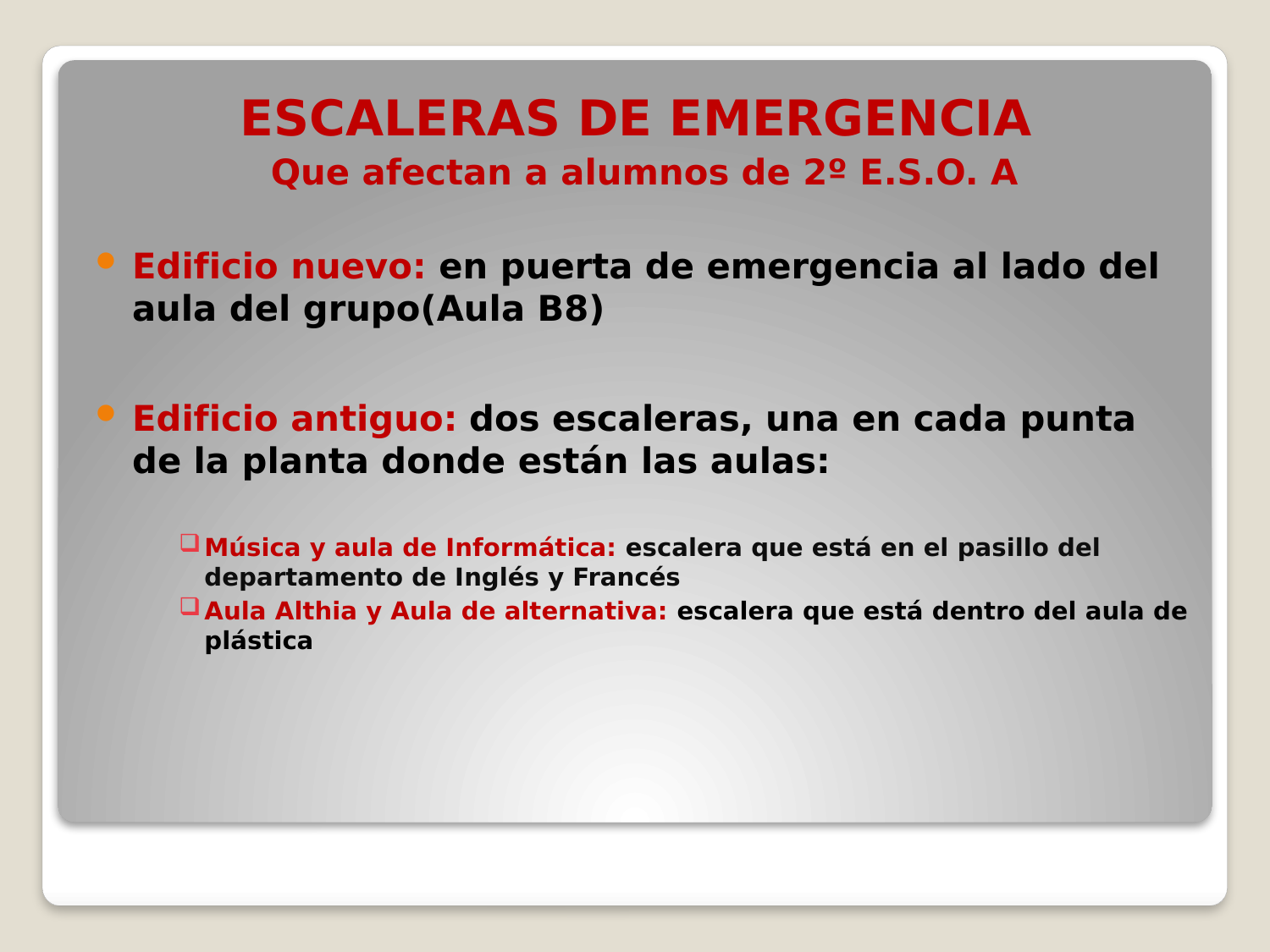

ESCALERAS DE EMERGENCIA
Que afectan a alumnos de 2º E.S.O. A

Edificio nuevo: en puerta de emergencia al lado del aula del grupo(Aula B8)

Edificio antiguo: dos escaleras, una en cada punta de la planta donde están las aulas:

Música y aula de Informática: escalera que está en el pasillo del departamento de Inglés y Francés
Aula Althia y Aula de alternativa: escalera que está dentro del aula de plástica